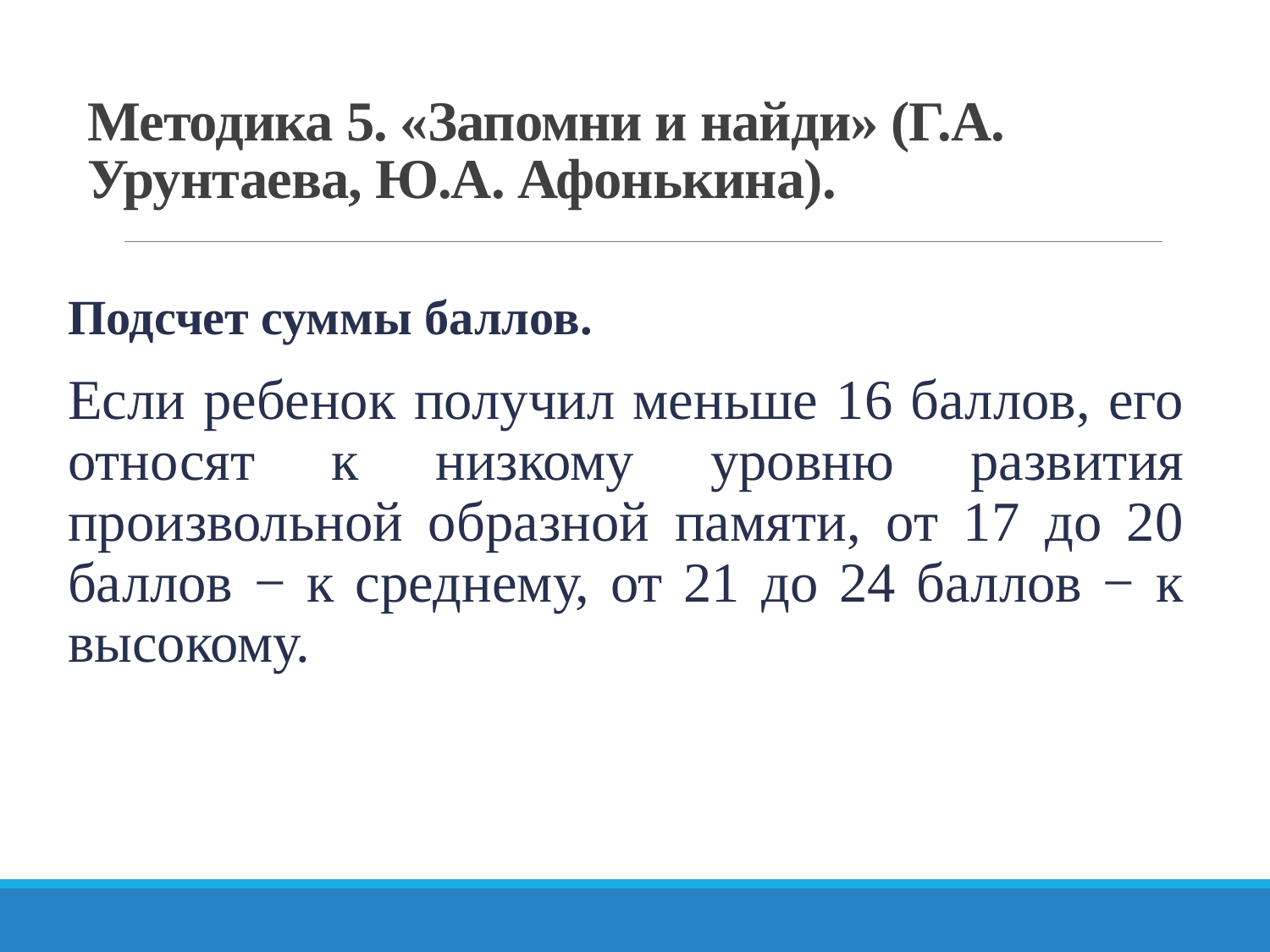

# Методика 5. «Запомни и найди» (Г.А. Урунтаева, Ю.А. Афонькина).
Подсчет суммы баллов.
Если ребенок получил меньше 16 баллов, его относят к низкому уровню развития произвольной образной памяти, от 17 до 20 баллов − к среднему, от 21 до 24 баллов − к высокому.